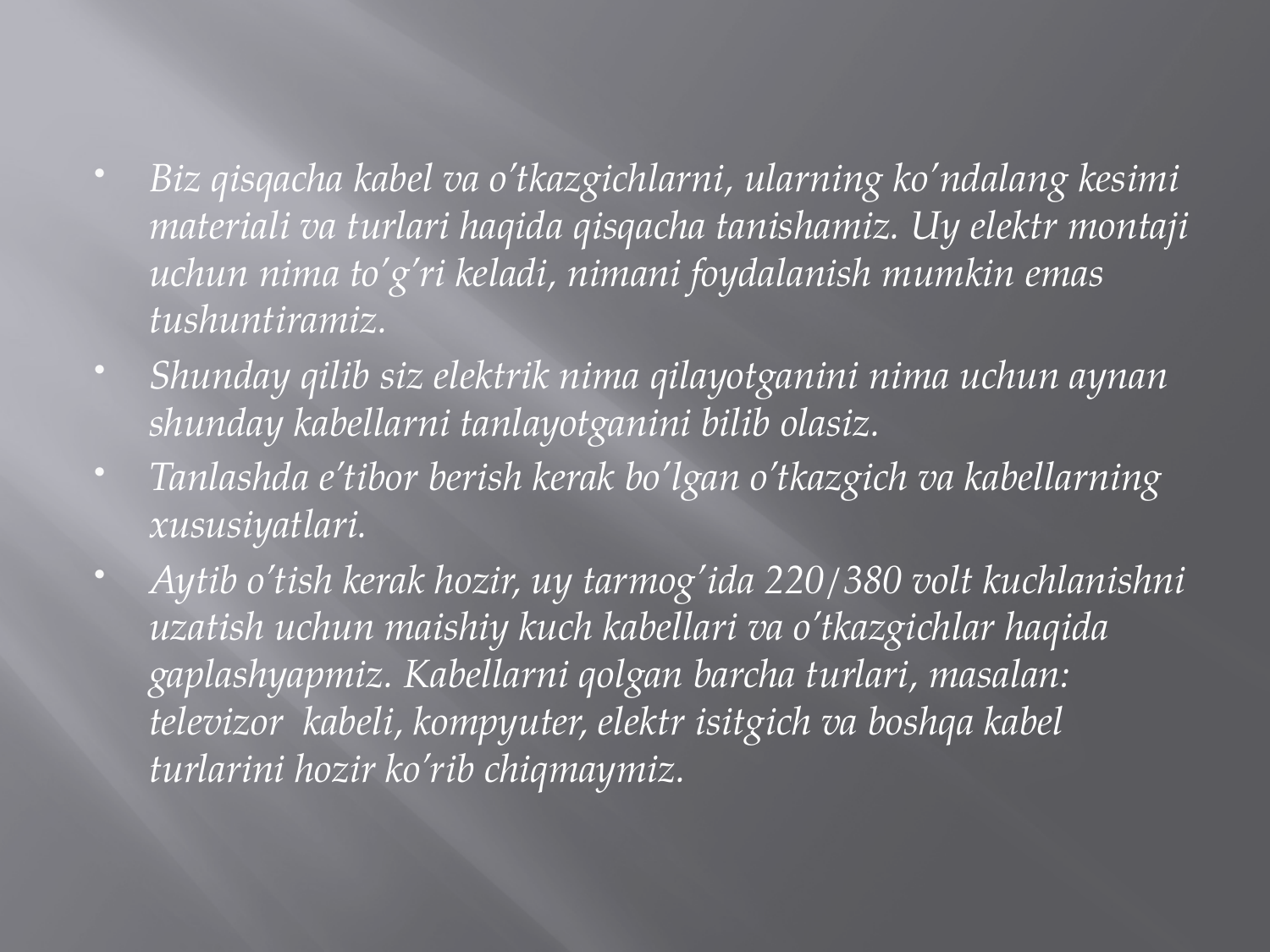

Biz qisqacha kabel va o’tkazgichlarni, ularning ko’ndalang kesimi materiali va turlari haqida qisqacha tanishamiz. Uy elektr montaji uchun nima to’g’ri keladi, nimani foydalanish mumkin emas tushuntiramiz.
Shunday qilib siz elektrik nima qilayotganini nima uchun aynan shunday kabellarni tanlayotganini bilib olasiz.
Tanlashda e’tibor berish kerak bo’lgan o’tkazgich va kabellarning xususiyatlari.
Aytib o’tish kerak hozir, uy tarmog’ida 220/380 volt kuchlanishni uzatish uchun maishiy kuch kabellari va o’tkazgichlar haqida gaplashyapmiz. Kabellarni qolgan barcha turlari, masalan: televizor  kabeli, kompyuter, elektr isitgich va boshqa kabel turlarini hozir ko’rib chiqmaymiz.